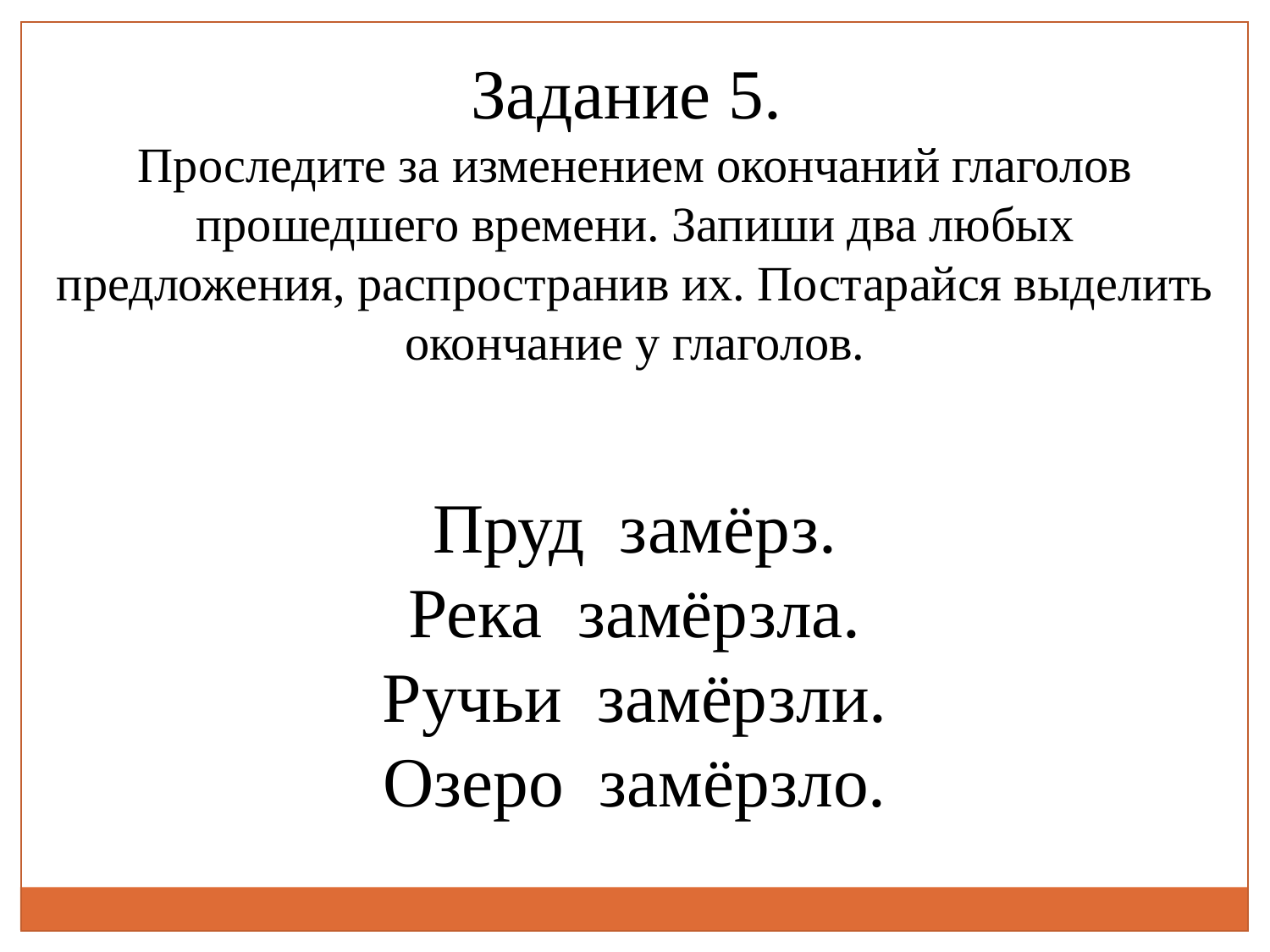

Задание 5.
Проследите за изменением окончаний глаголов прошедшего времени. Запиши два любых предложения, распространив их. Постарайся выделить окончание у глаголов.
Пруд  замёрз.
Река  замёрзла.
Ручьи  замёрзли.
Озеро  замёрзло.